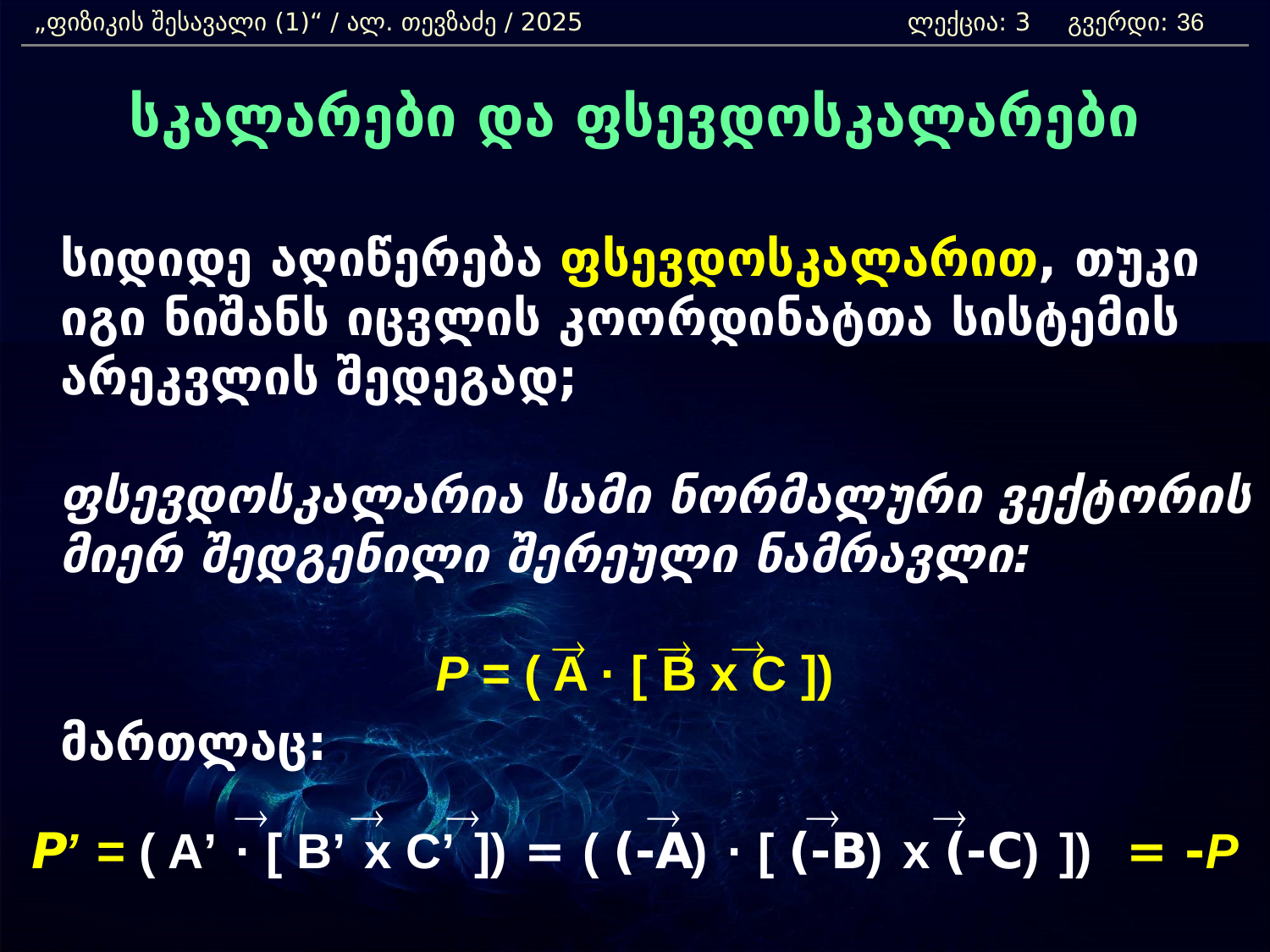

„ფიზიკის შესავალი (1)“ / ალ. თევზაძე / 2025    		                ლექცია: 3     გვერდი:
36
სკალარები და ფსევდოსკალარები

	სიდიდე აღიწერება ფსევდოსკალარით, თუკი იგი ნიშანს იცვლის კოორდინატთა სისტემის არეკვლის შედეგად;

	ფსევდოსკალარია სამი ნორმალური ვექტორის მიერ შედგენილი შერეული ნამრავლი:

P = ( A · [ B x C ])
	მართლაც:

P’ = ( A’ · [ B’ x C’ ]) = ( (-A) · [ (-B) x (-C) ])  = -P

→
→
→
→
→
→
→
→
→